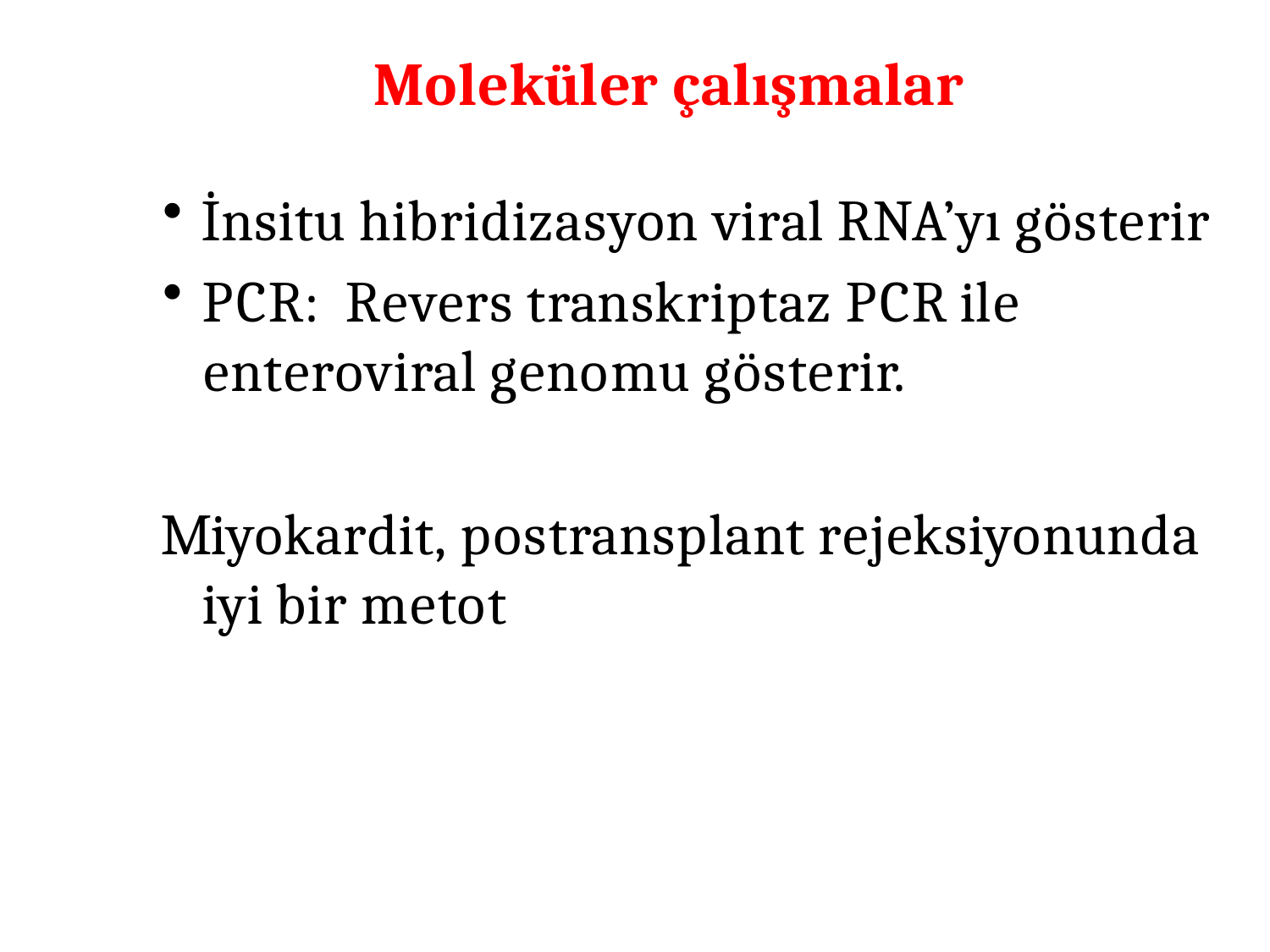

Moleküler çalışmalar
İnsitu hibridizasyon viral RNA’yı gösterir
PCR:  Revers transkriptaz PCR ile enteroviral genomu gösterir.

Miyokardit, postransplant rejeksiyonunda iyi bir metot